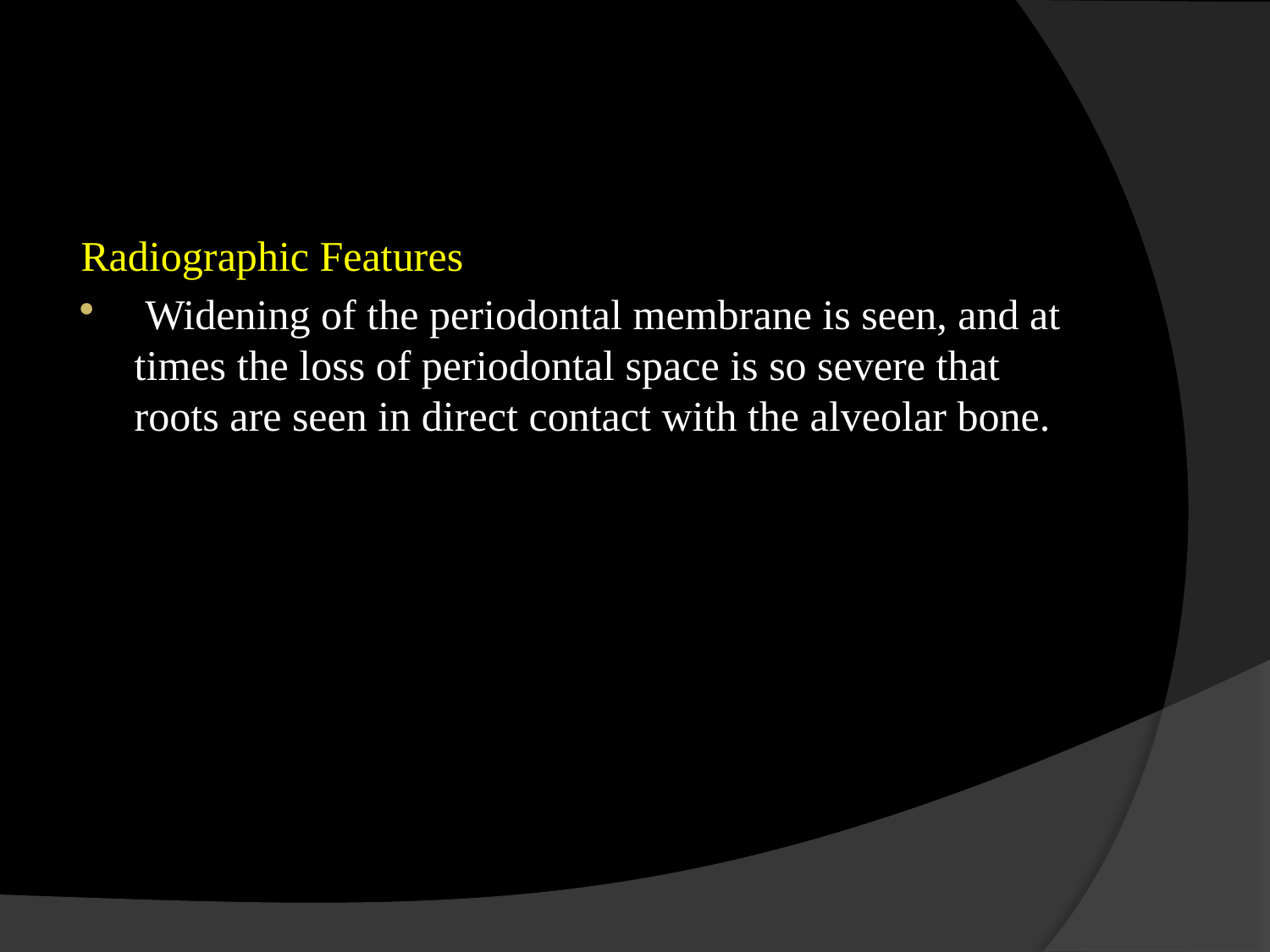

#
Radiographic Features
 Widening of the periodontal membrane is seen, and at times the loss of periodontal space is so severe that roots are seen in direct contact with the alveolar bone.